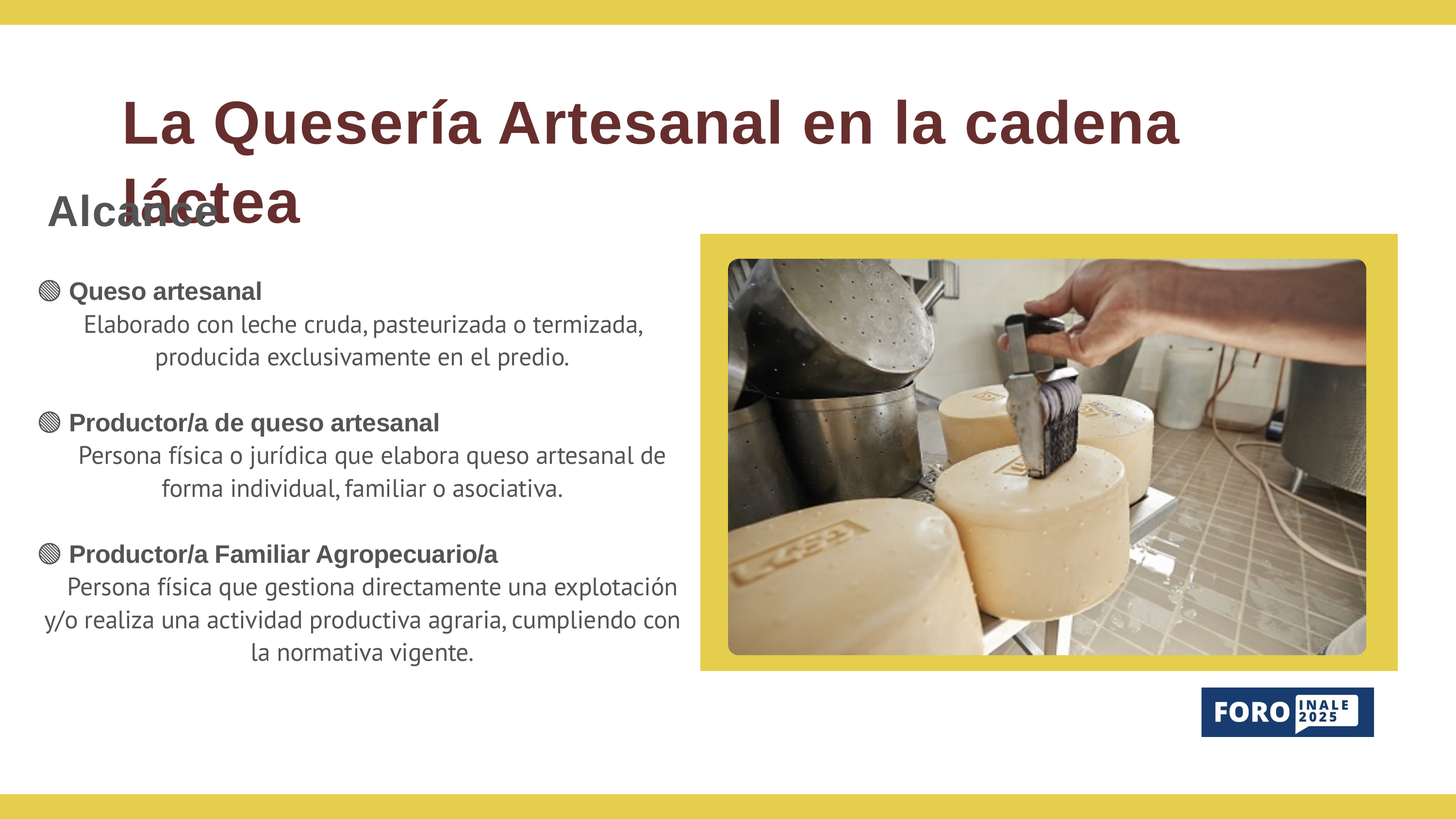

La Quesería Artesanal en la cadena láctea
🧀
Alcance

🟢 Queso artesanal
Elaborado con leche cruda, pasteurizada o termizada, producida exclusivamente en el predio.

🟢 Productor/a de queso artesanal
   Persona física o jurídica que elabora queso artesanal de forma individual, familiar o asociativa.

🟢 Productor/a Familiar Agropecuario/a
   Persona física que gestiona directamente una explotación y/o realiza una actividad productiva agraria, cumpliendo con la normativa vigente.